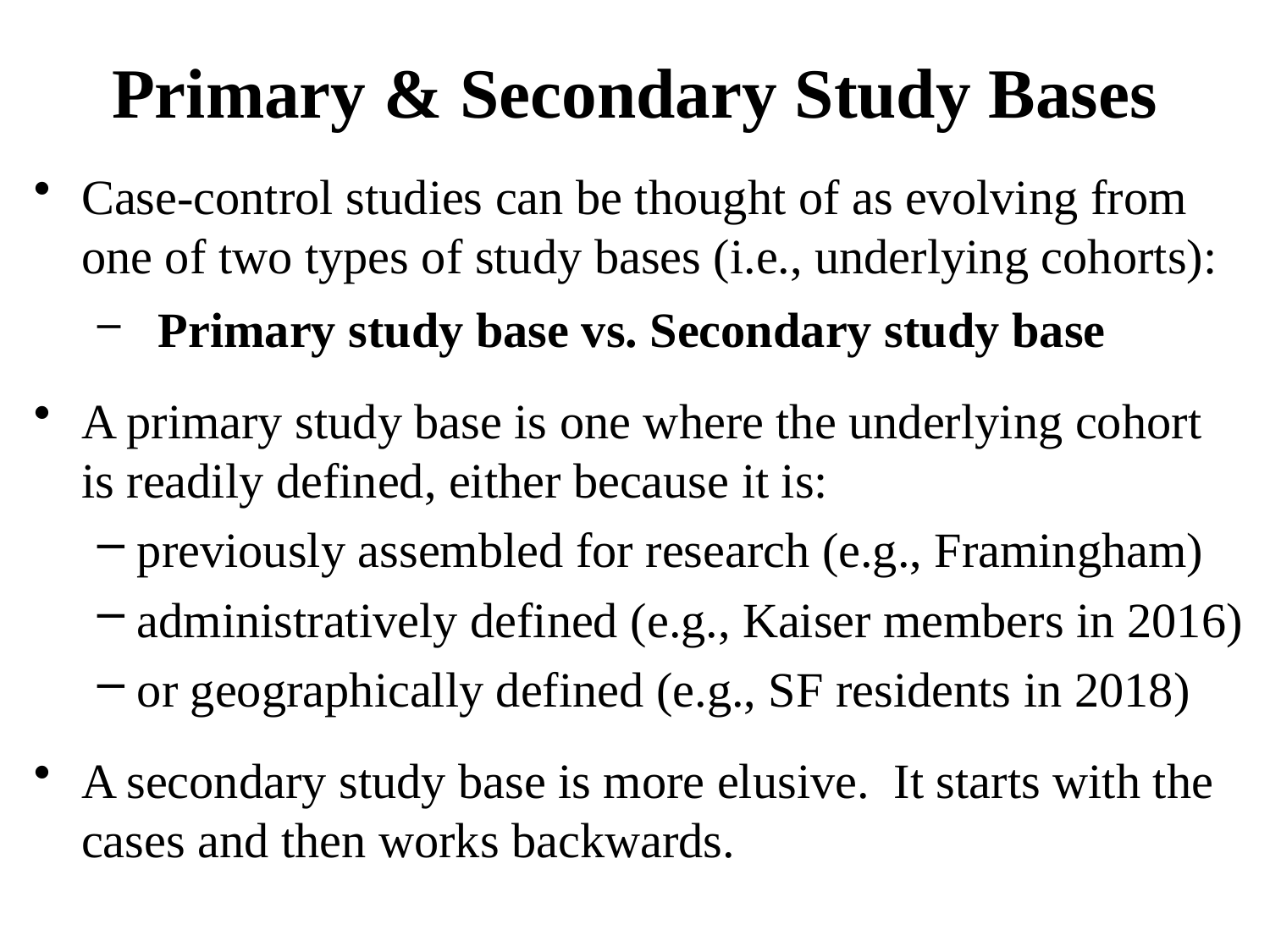

# Primary & Secondary Study Bases
Case-control studies can be thought of as evolving from one of two types of study bases (i.e., underlying cohorts):
  Primary study base vs. Secondary study base
A primary study base is one where the underlying cohort is readily defined, either because it is:
previously assembled for research (e.g., Framingham)
administratively defined (e.g., Kaiser members in 2016)
or geographically defined (e.g., SF residents in 2018)
A secondary study base is more elusive.  It starts with the cases and then works backwards.